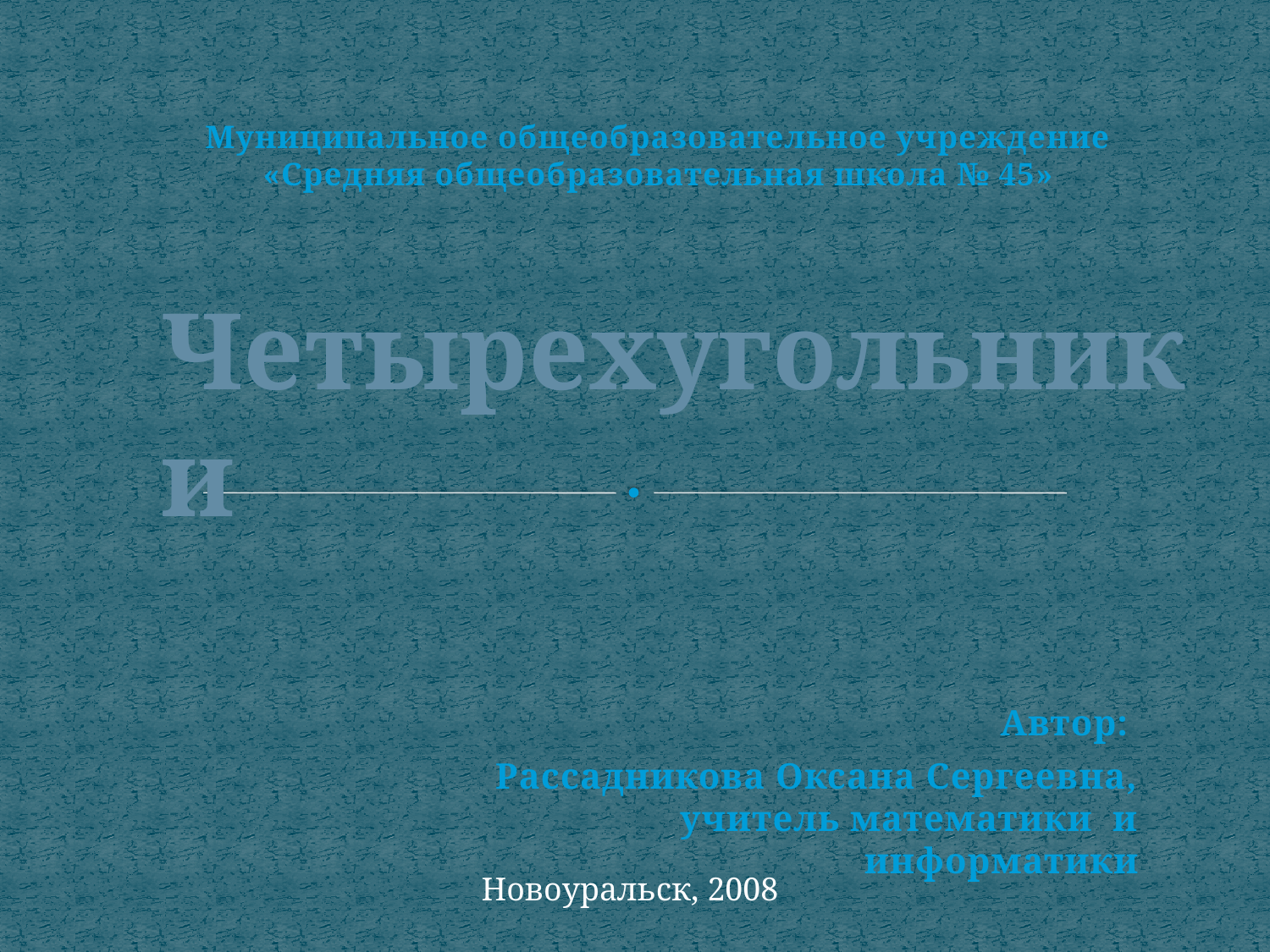

# Муниципальное общеобразовательное учреждение «Средняя общеобразовательная школа № 45»
Четырехугольники
Автор:
Рассадникова Оксана Сергеевна, учитель математики  и информатики

Новоуральск, 2008